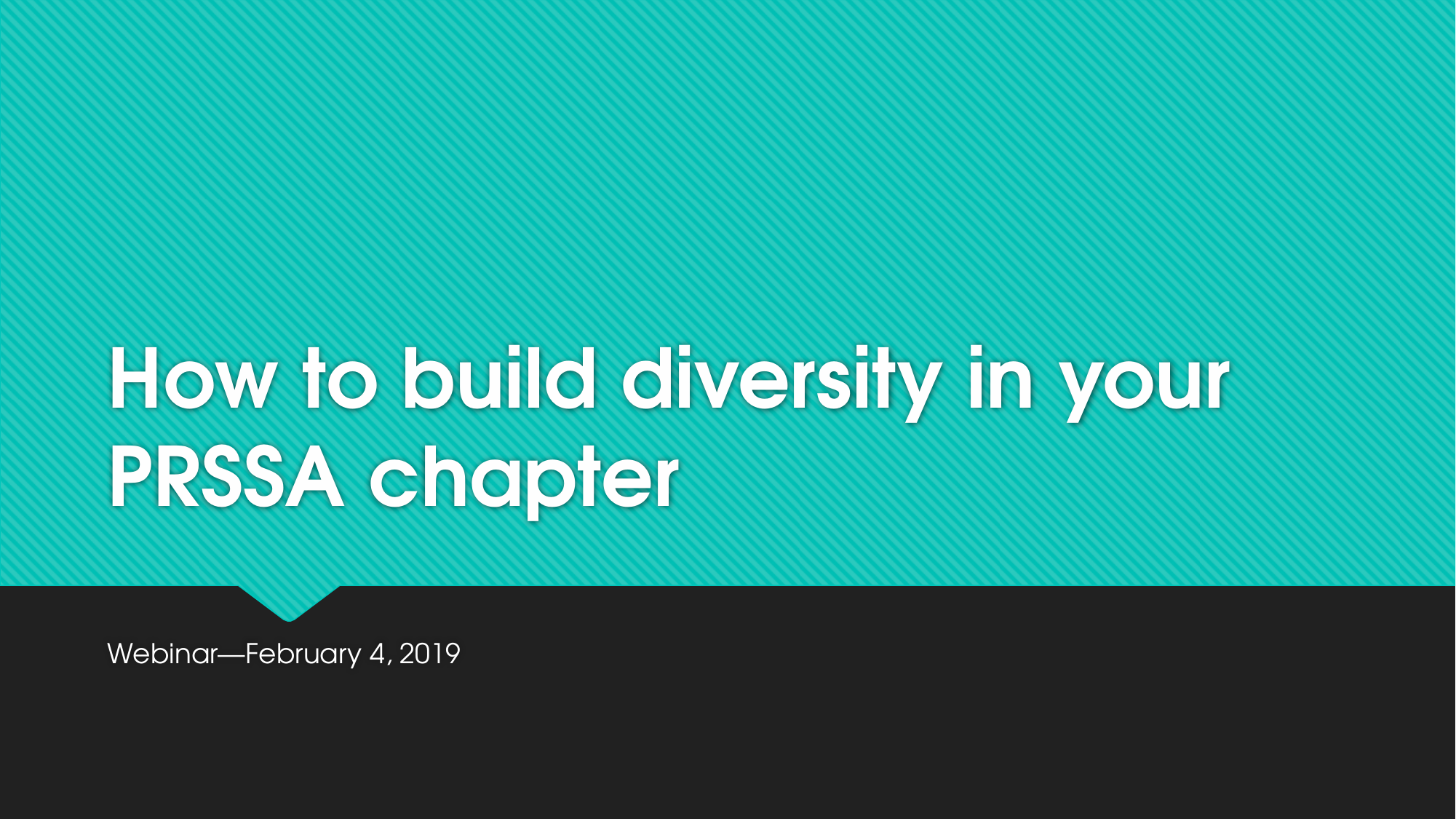

# How to build diversity in your PRSSA chapter
Webinar—February 4, 2019